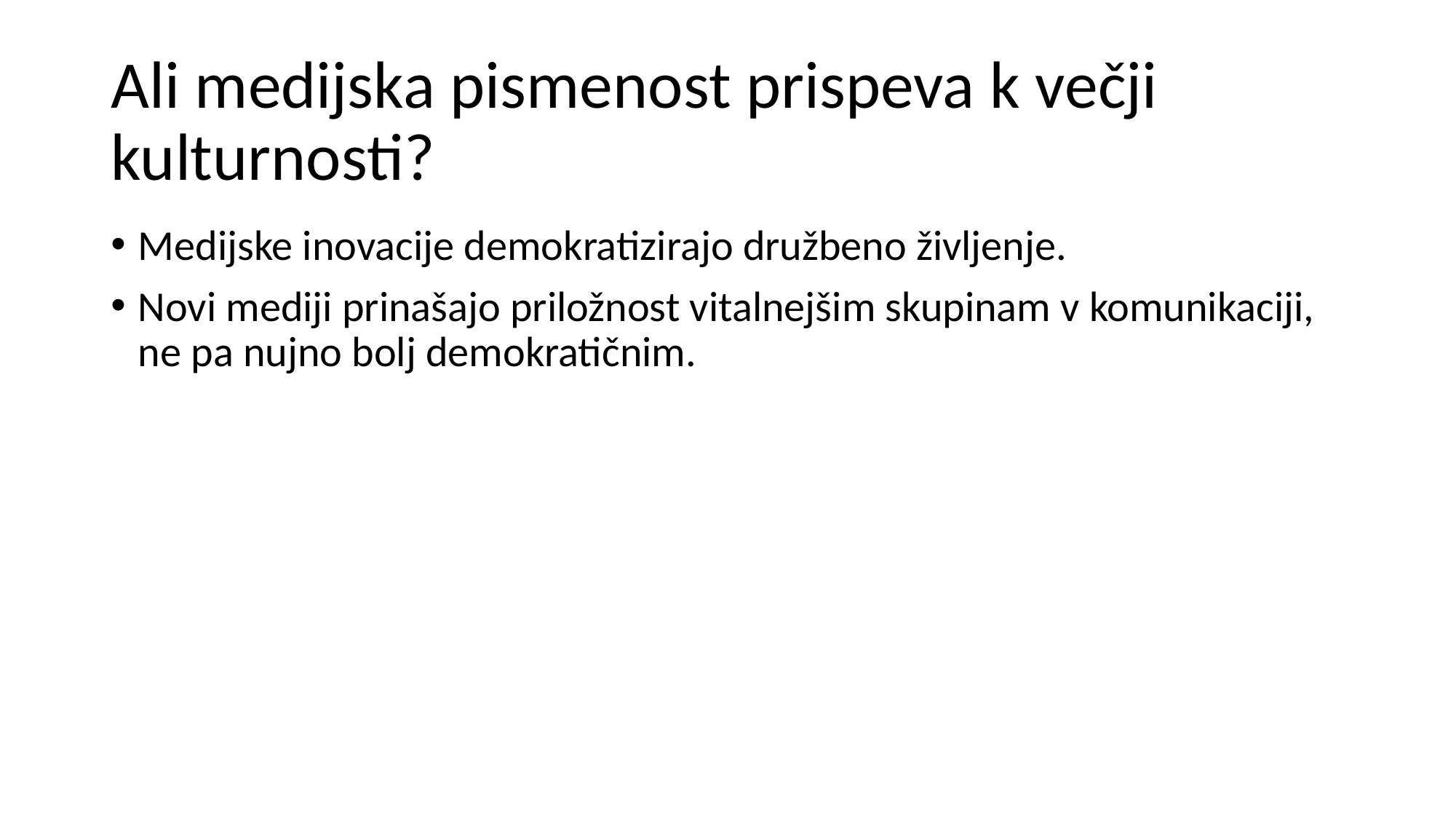

# Ali medijska pismenost prispeva k večji kulturnosti?
Medijske inovacije demokratizirajo družbeno življenje.
Novi mediji prinašajo priložnost vitalnejšim skupinam v komunikaciji, ne pa nujno bolj demokratičnim.